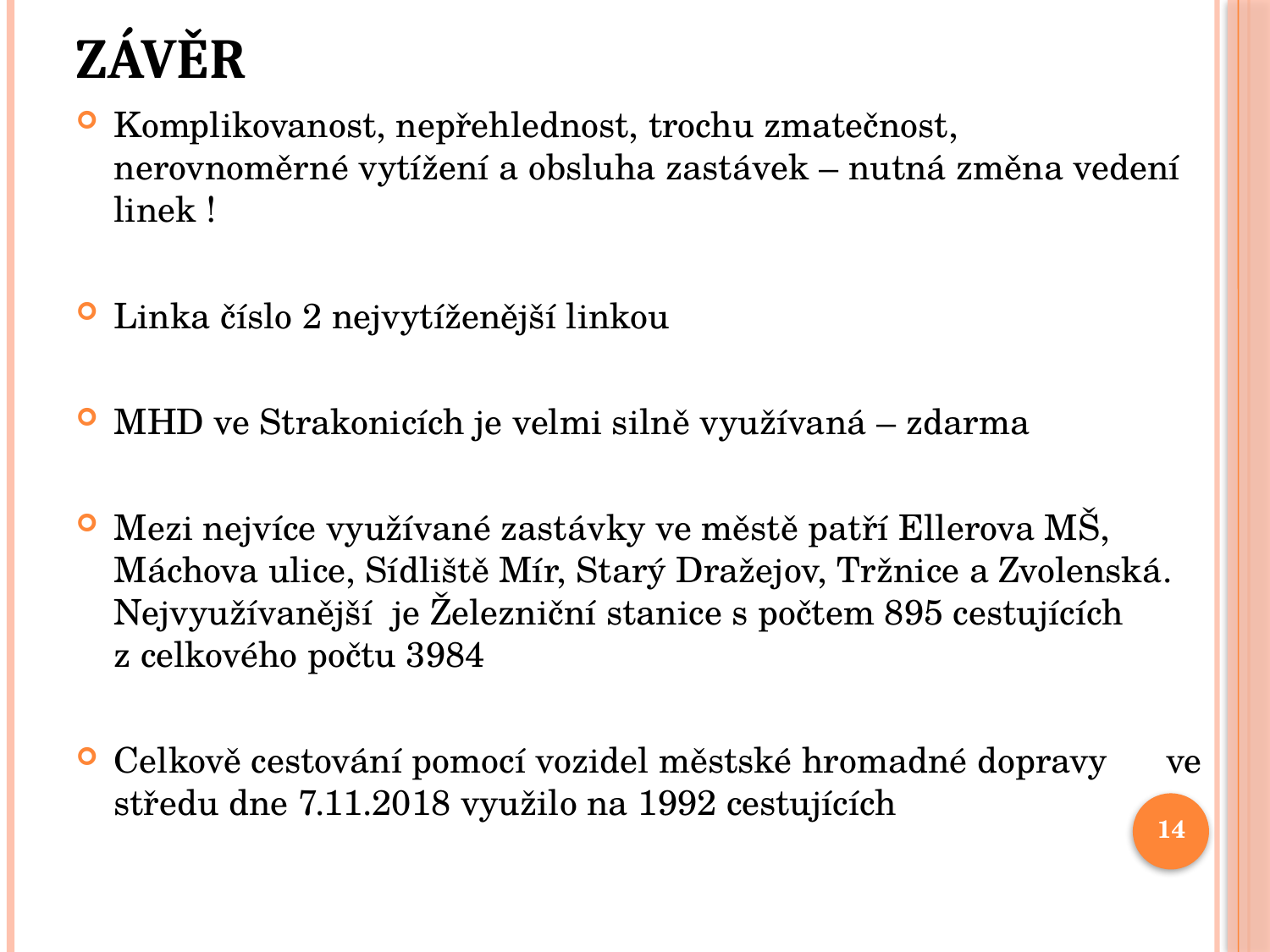

# Závěr
Komplikovanost, nepřehlednost, trochu zmatečnost, nerovnoměrné vytížení a obsluha zastávek – nutná změna vedení linek !

Linka číslo 2 nejvytíženější linkou

MHD ve Strakonicích je velmi silně využívaná – zdarma

Mezi nejvíce využívané zastávky ve městě patří Ellerova MŠ, Máchova ulice, Sídliště Mír, Starý Dražejov, Tržnice a Zvolenská. Nejvyužívanější  je Železniční stanice s počtem 895 cestujících       z celkového počtu 3984

Celkově cestování pomocí vozidel městské hromadné dopravy      ve středu dne 7.11.2018 využilo na 1992 cestujících
14